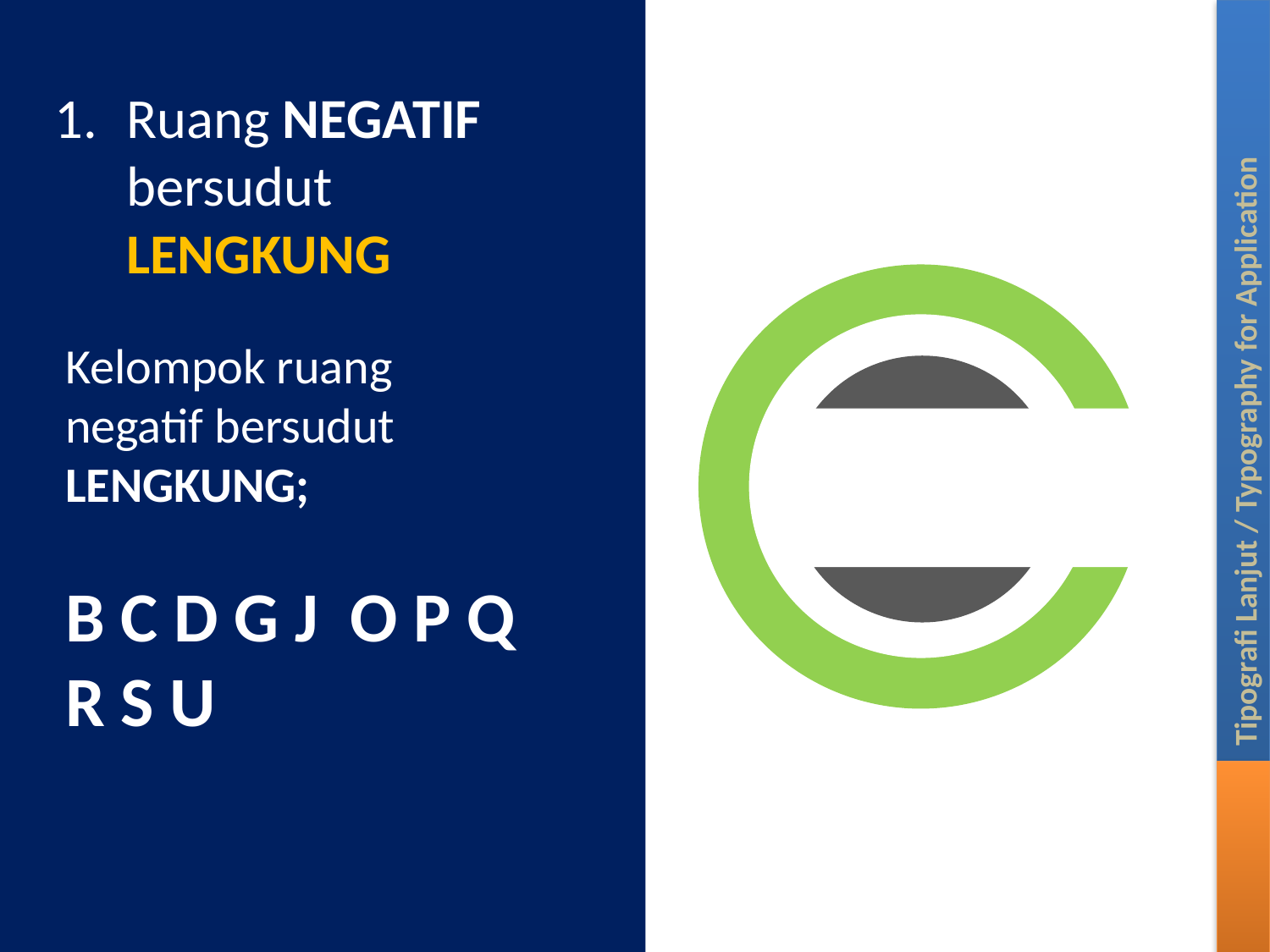

Ruang NEGATIF  bersudut LENGKUNG

Kelompok ruang negatif bersudut LENGKUNG;

B C D G J  O P Q R S U

Tipografi Lanjut / Typography for Application